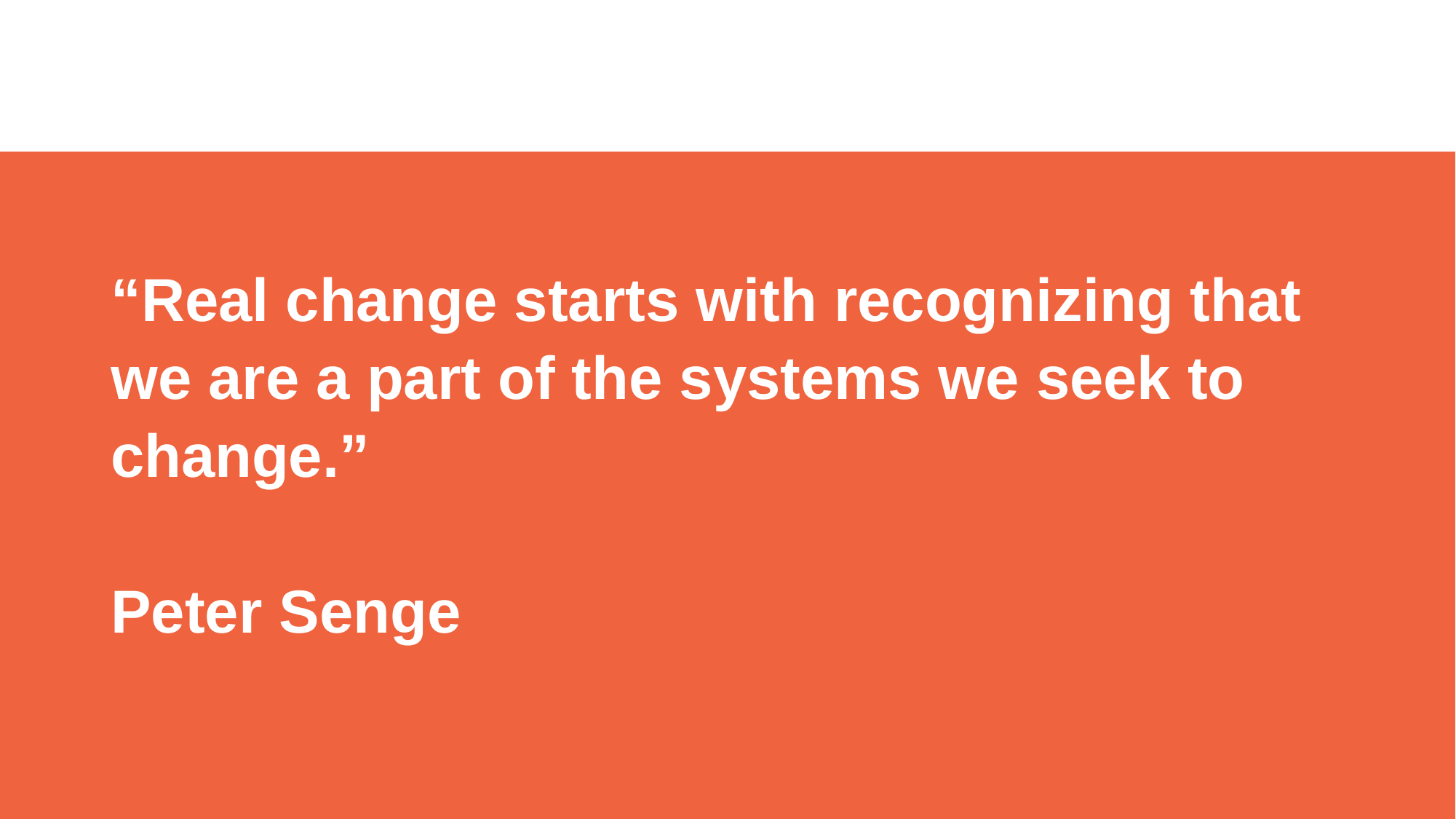

“Real change starts with recognizing that we are a part of the systems we seek to change.”

Peter Senge